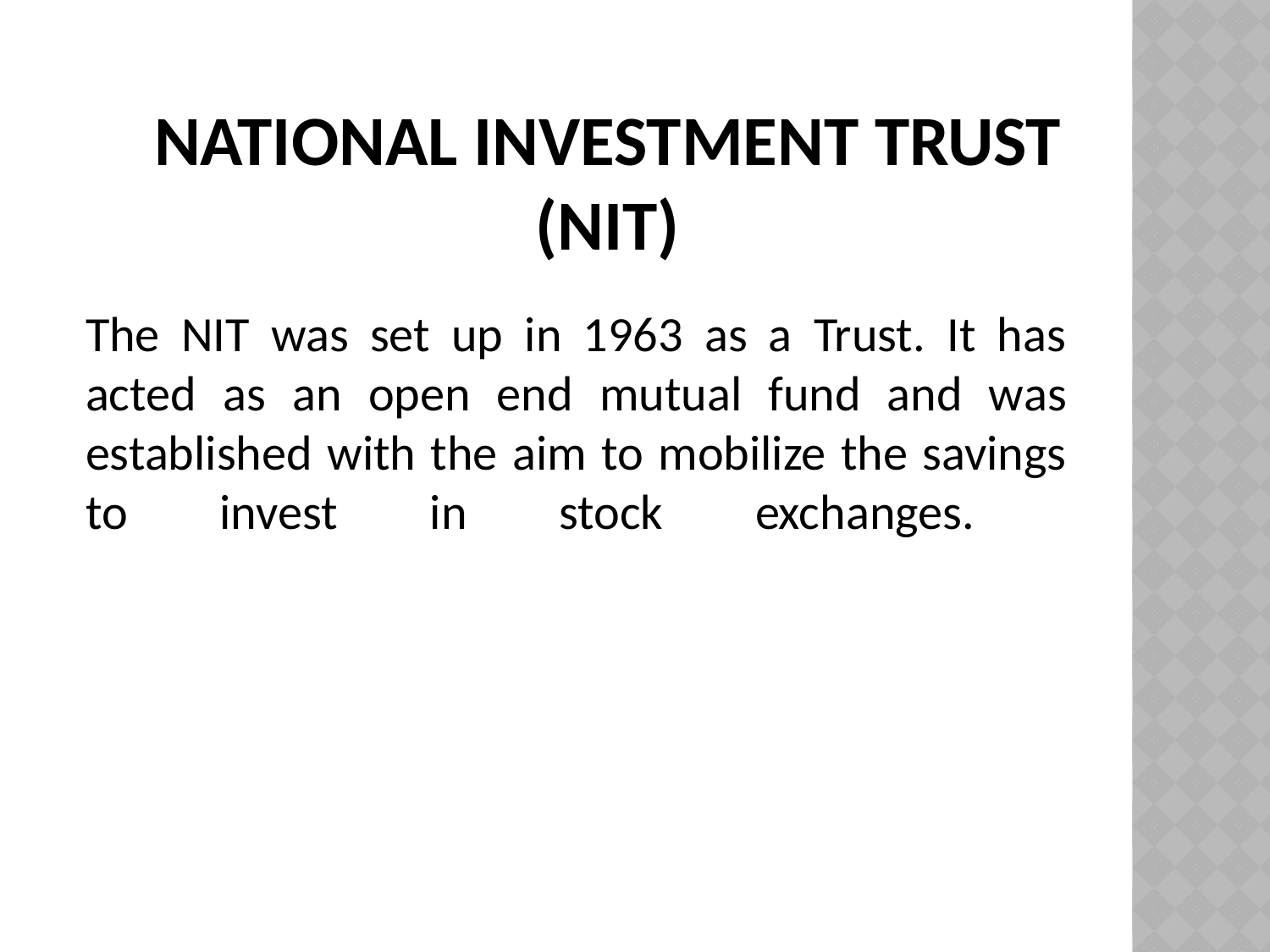

# National Investment Trust (NIT)
The NIT was set up in 1963 as a Trust. It has acted as an open end mutual fund and was established with the aim to mobilize the savings to invest in stock exchanges.